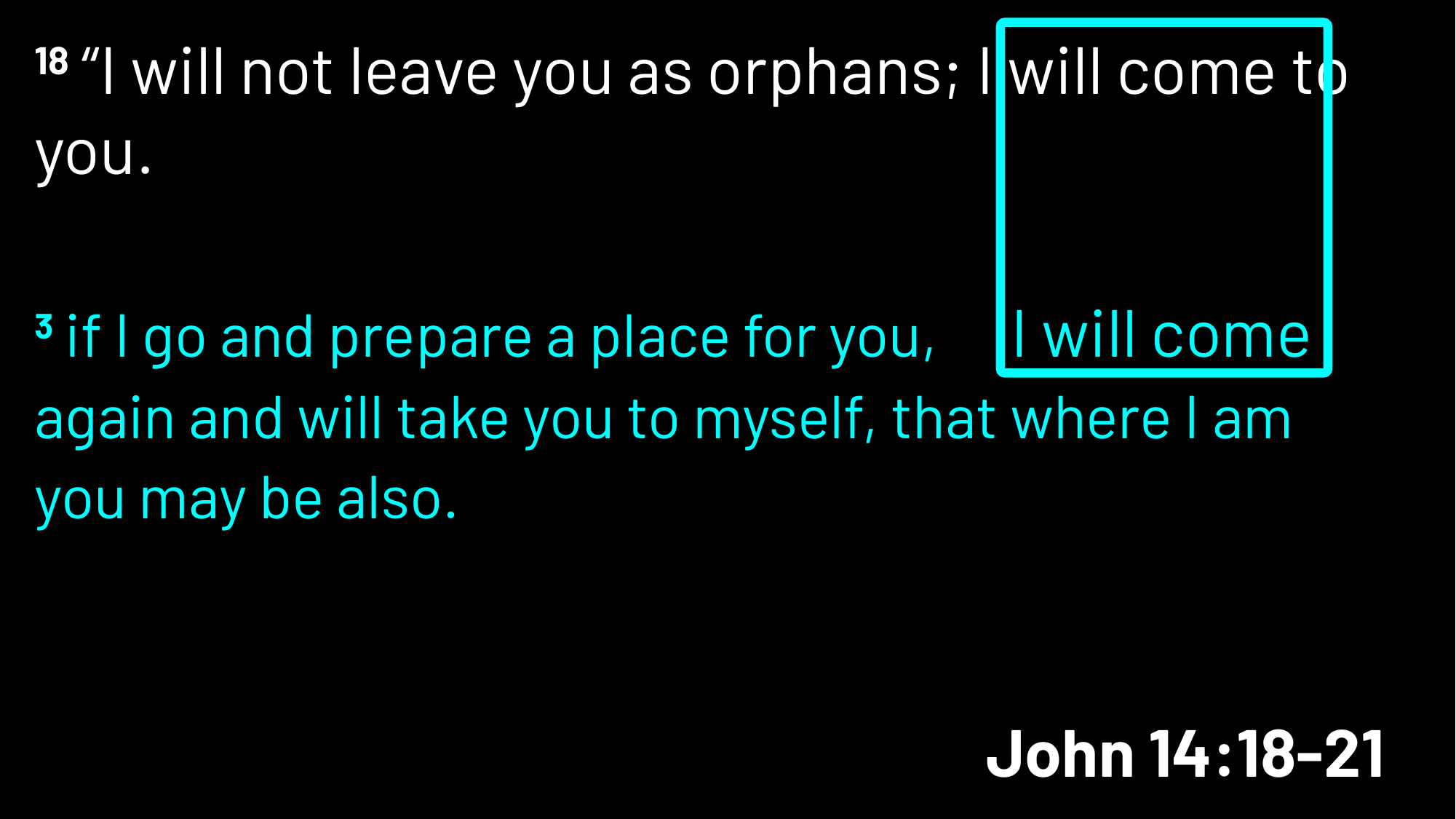

18 “I will not leave you as orphans; I will come to you.

3 if I go and prepare a place for you,      I will come again and will take you to myself, that where I am you may be also.
John 14:18-21